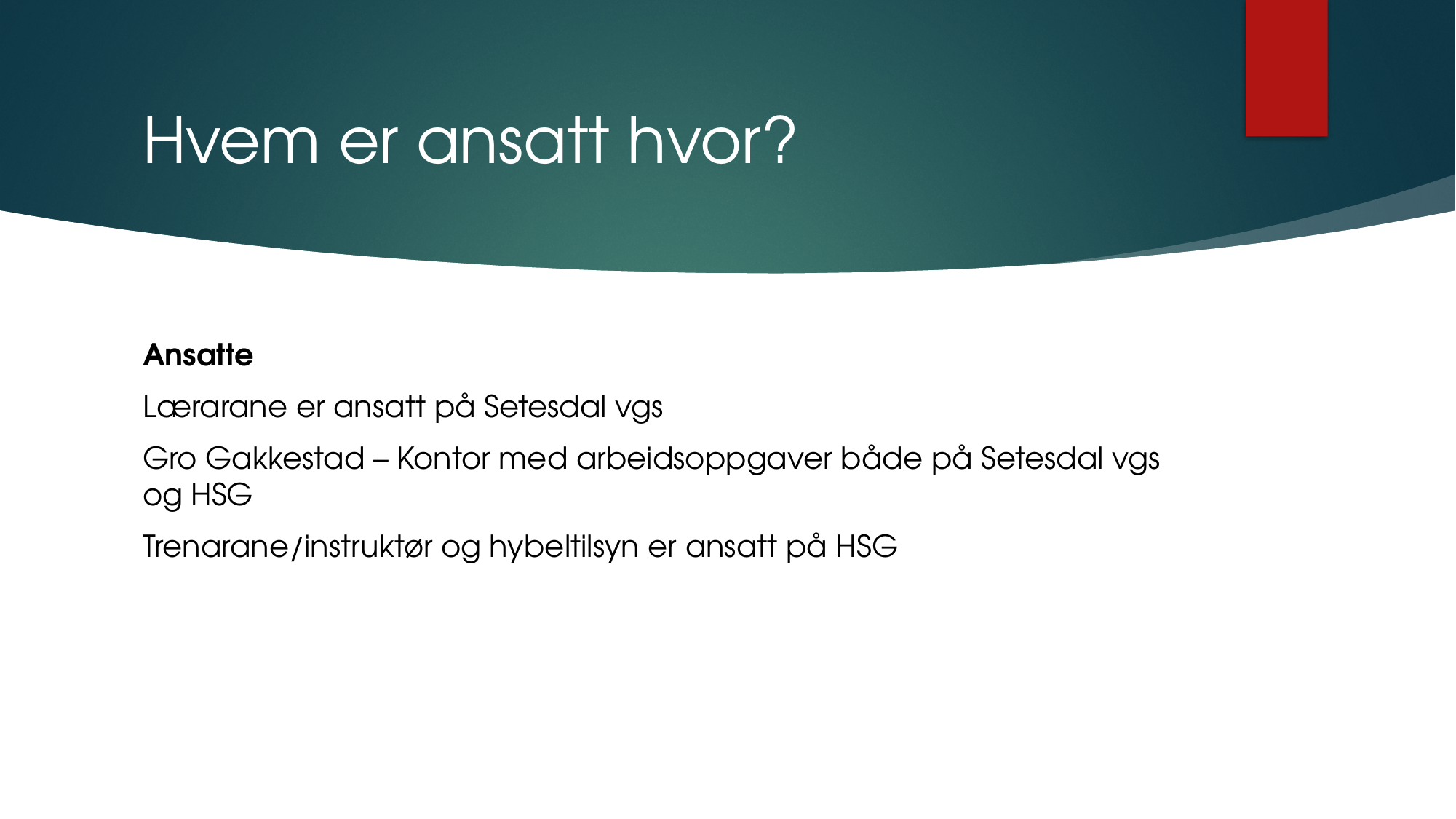

# Hvem er ansatt hvor?

Ansatte
Lærarane er ansatt på Setesdal vgs
Gro Gakkestad – Kontor med arbeidsoppgaver både på Setesdal vgs og HSG
Trenarane/instruktør og hybeltilsyn er ansatt på HSG